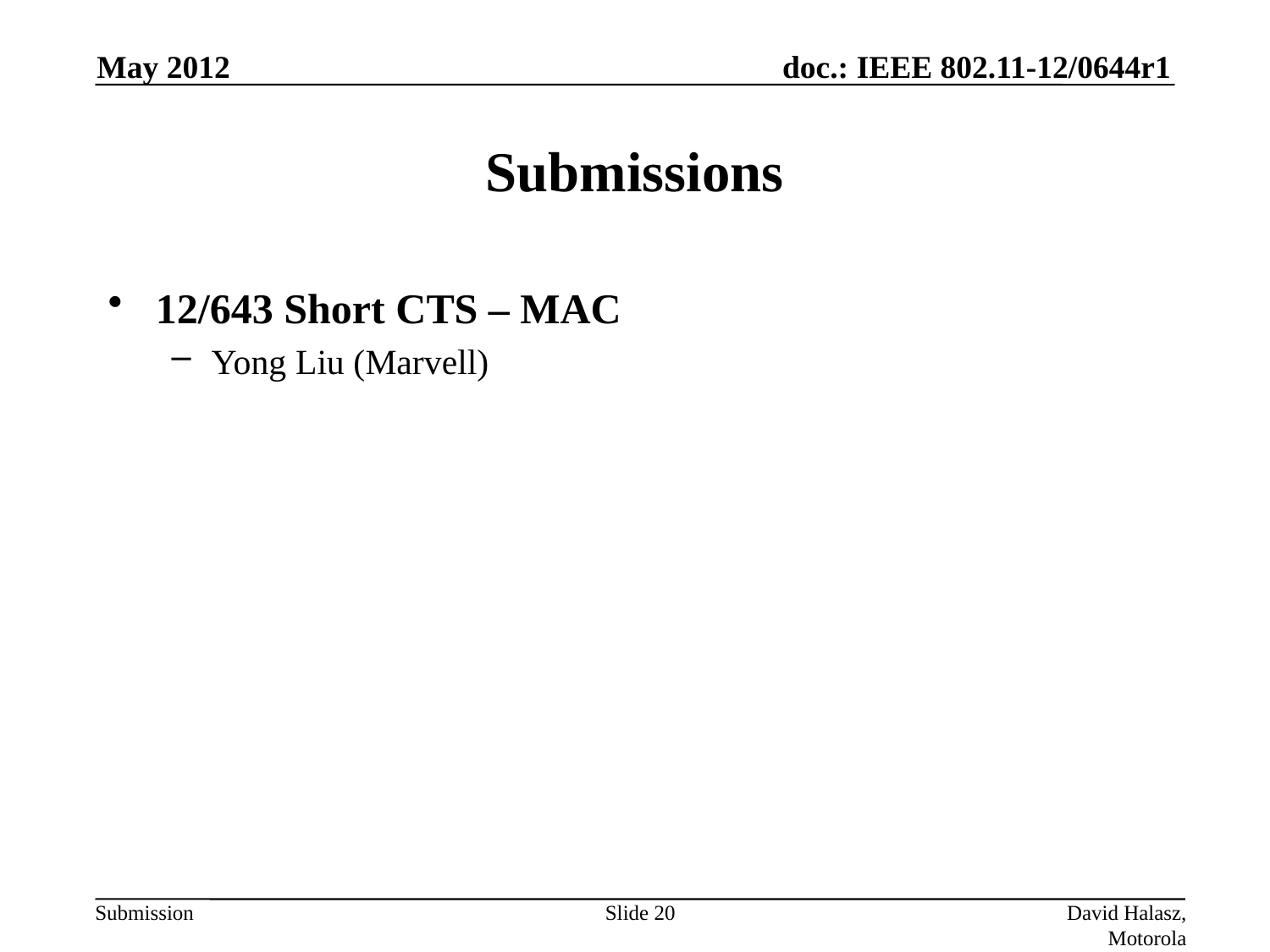

May 2012
# Submissions
12/643 Short CTS – MAC
Yong Liu (Marvell)
Slide 20
David Halasz, Motorola Mobility